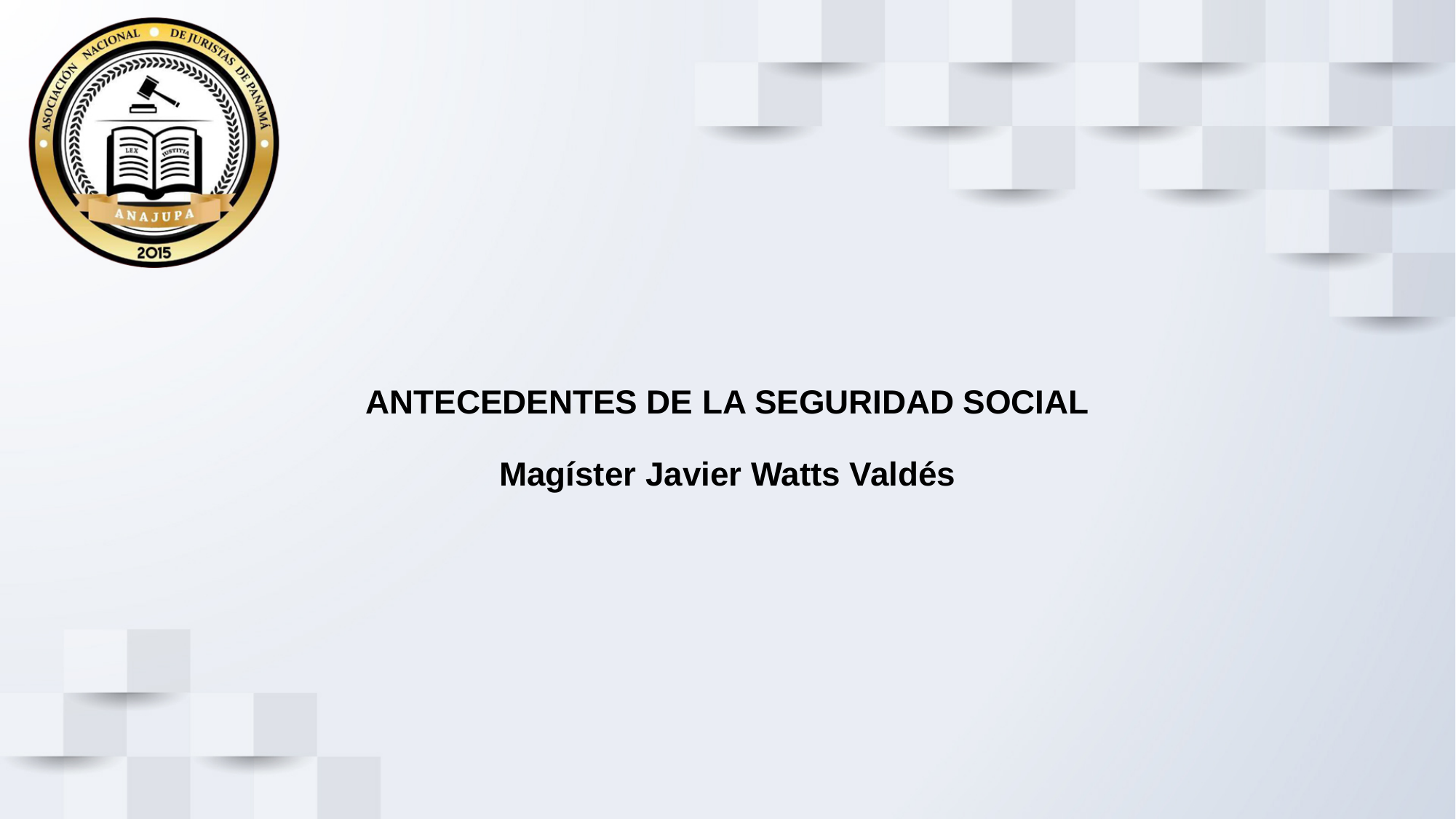

# ANTECEDENTES DE LA SEGURIDAD SOCIAL Magíster Javier Watts Valdés